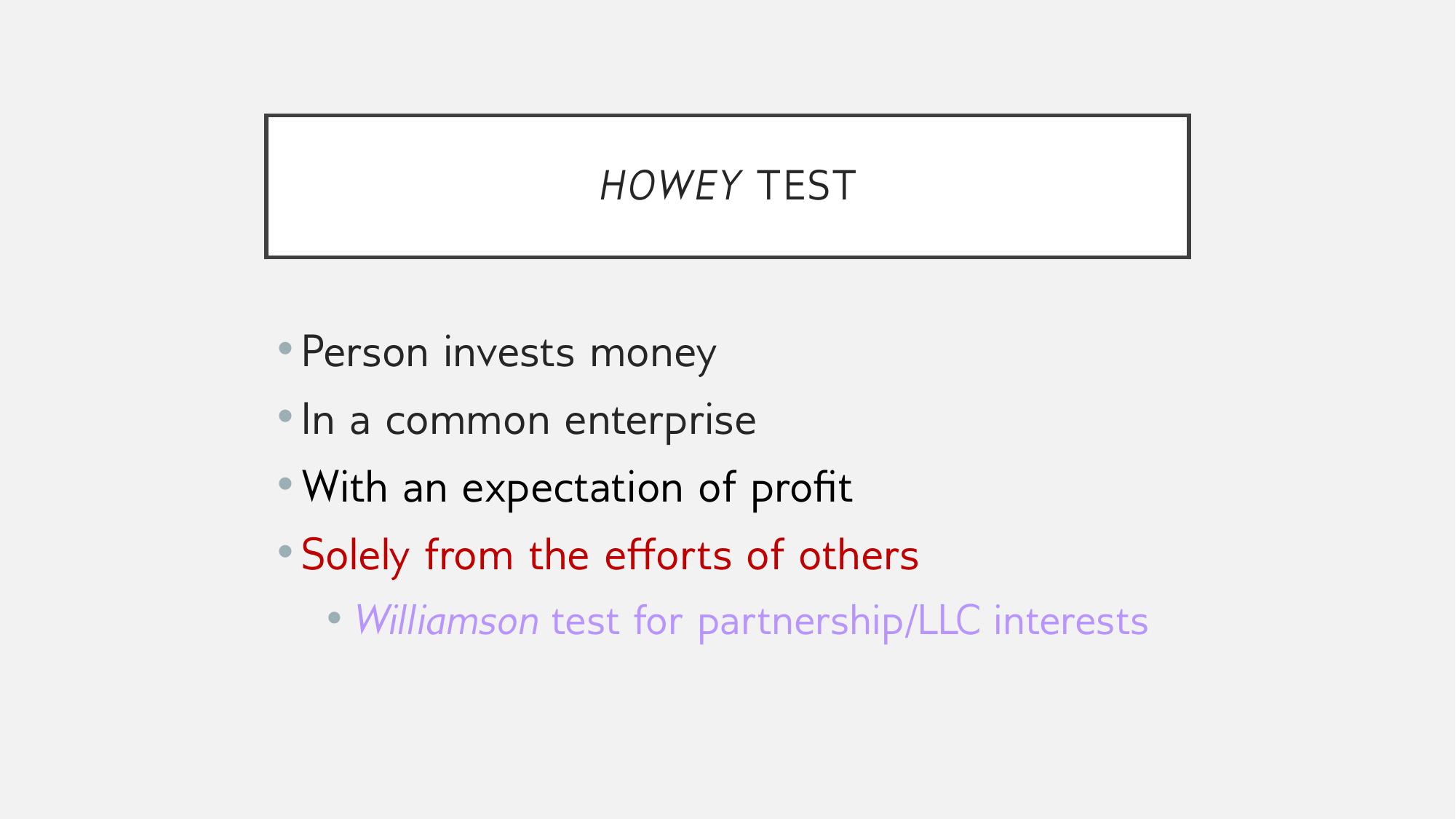

# howey test
Person invests money
In a common enterprise
With an expectation of profit
Solely from the efforts of others
Williamson test for partnership/LLC interests